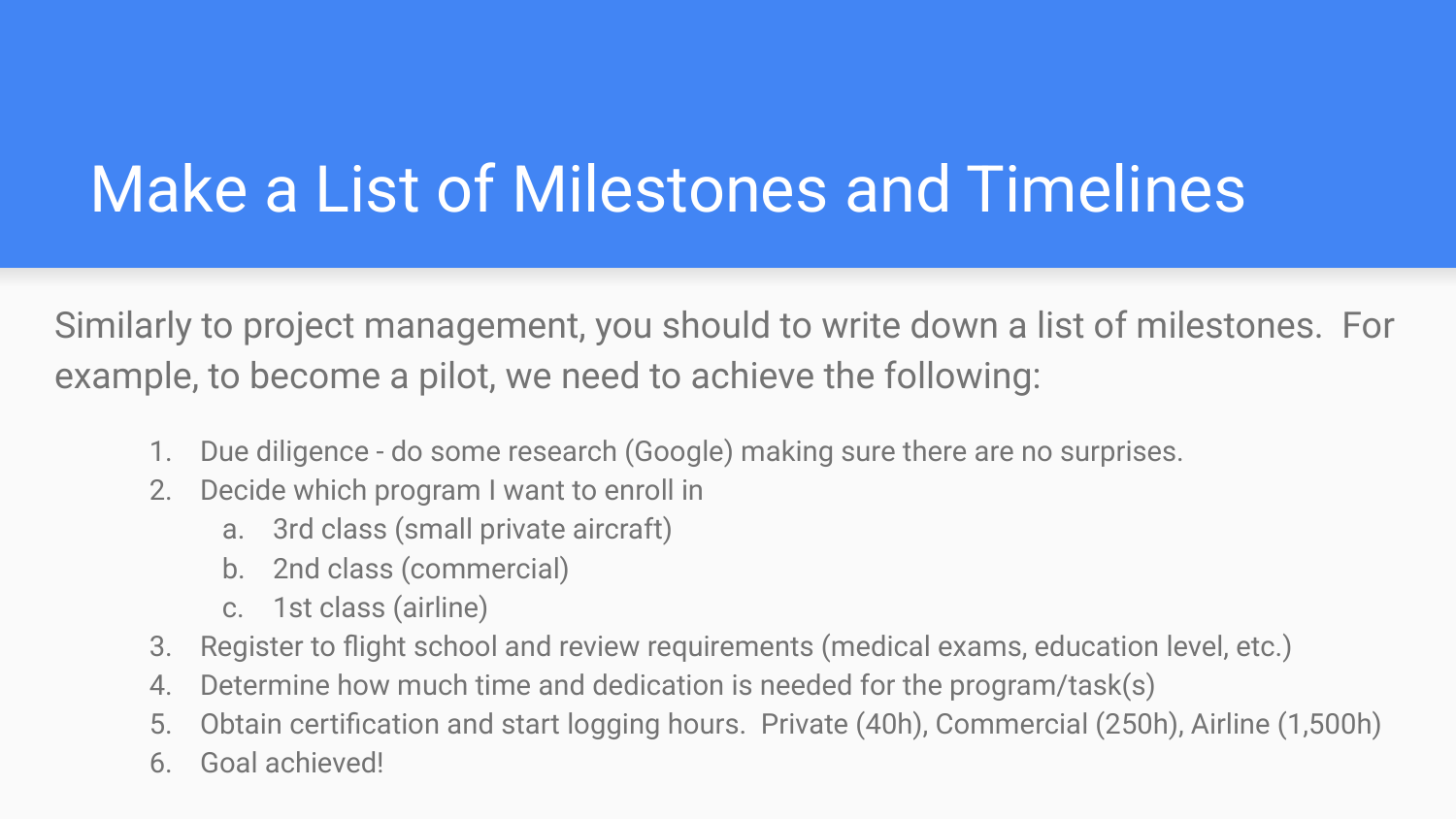

# Make a List of Milestones and Timelines
Similarly to project management, you should to write down a list of milestones.  For example, to become a pilot, we need to achieve the following:
Due diligence - do some research (Google) making sure there are no surprises.
Decide which program I want to enroll in
3rd class (small private aircraft)
2nd class (commercial)
1st class (airline)
Register to flight school and review requirements (medical exams, education level, etc.)
Determine how much time and dedication is needed for the program/task(s)
Obtain certification and start logging hours.  Private (40h), Commercial (250h), Airline (1,500h)
Goal achieved!